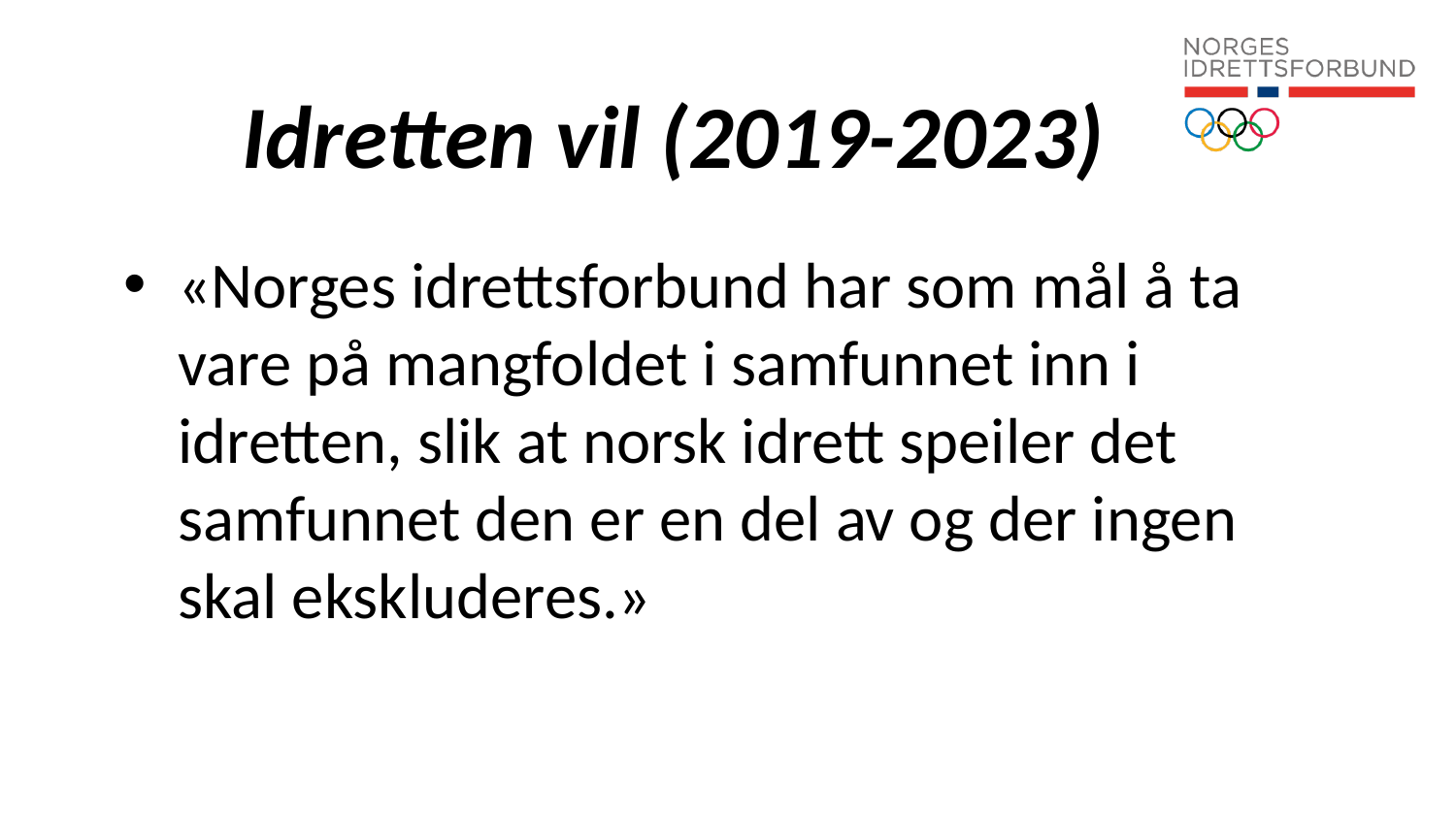

# Idretten vil (2019-2023)
«Norges idrettsforbund har som mål å ta vare på mangfoldet i samfunnet inn i idretten, slik at norsk idrett speiler det samfunnet den er en del av og der ingen skal ekskluderes.»